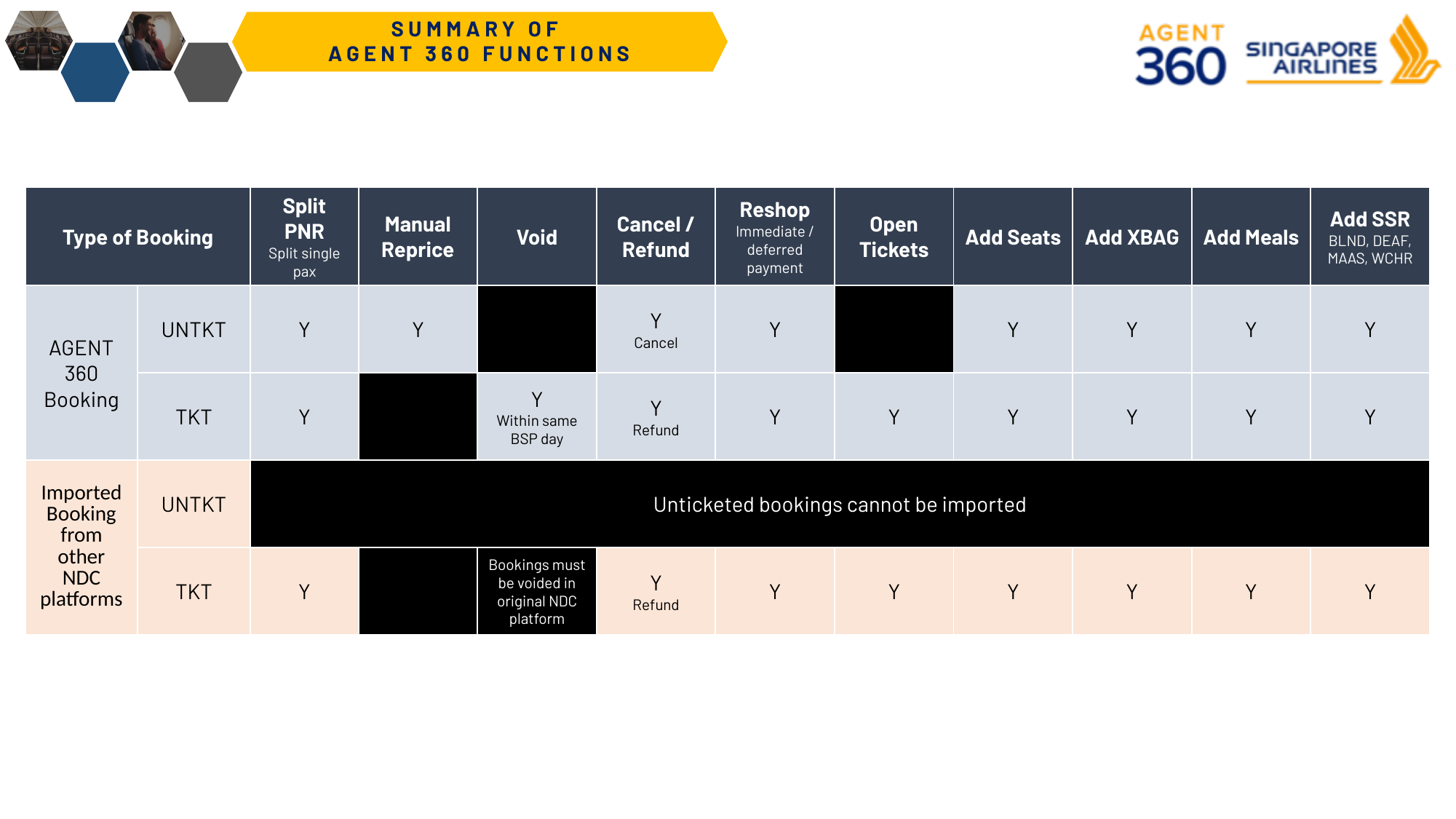

SUMMARY OF
AGENT 360 FUNCTIONS
| Type of Booking | Type of Booking | Split PNR Split single pax | Manual Reprice | Void | Cancel / Refund | Reshop Immediate / deferred payment | Open Tickets | Add Seats | Add XBAG | Add Meals | Add SSR BLND, DEAF, MAAS, WCHR |
| --- | --- | --- | --- | --- | --- | --- | --- | --- | --- | --- | --- |
| AGENT 360 Booking | UNTKT | Y | Y | N | Y Cancel | Y |  | Y | Y | Y | Y |
|  | TKT | Y | N | Y Within same BSP day | Y Refund | Y | Y | Y | Y | Y | Y |
| Imported Booking from other NDC platforms | UNTKT | Unticketed bookings cannot be imported |  |  |  |  |  |  |  |  |  |
|  | TKT | Y |  | Bookings must be voided in original NDC platform | Y Refund | Y | Y | Y | Y | Y | Y |